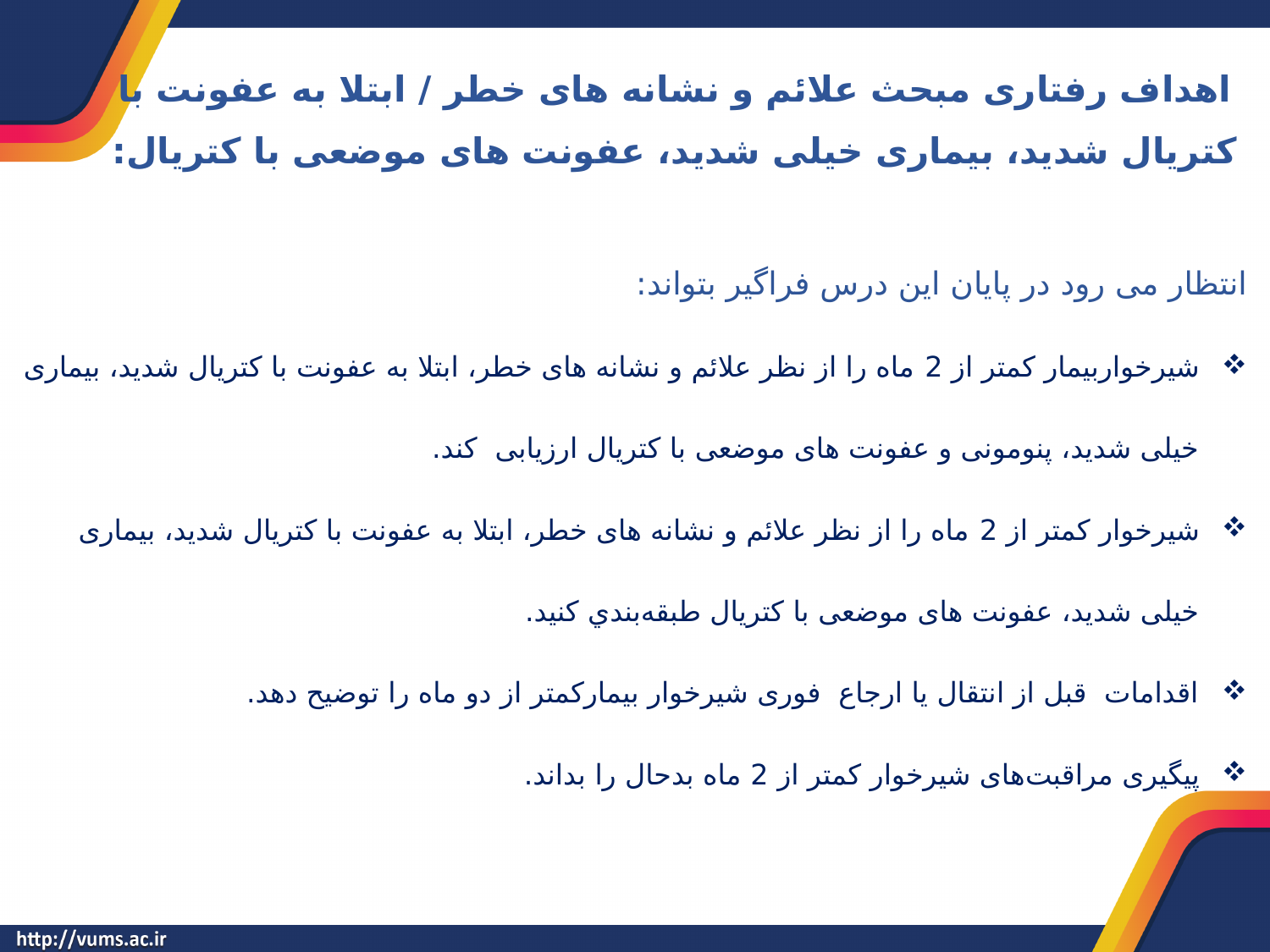

# اهداف رفتاری مبحث علائم و نشانه های خطر / ابتلا به عفونت با کتریال شدید، بیماری خیلی شدید، عفونت های موضعی با کتریال:
انتظار می رود در پایان این درس فراگیر بتواند:
شيرخواربیمار کمتر از 2 ماه را از نظر علائم و نشانه های خطر، ابتلا به عفونت با کتریال شدید، بیماری خیلی شدید، پنومونی و عفونت های موضعی با کتریال ارزیابی  کند.
شيرخوار کمتر از 2 ماه را از نظر علائم و نشانه های خطر، ابتلا به عفونت با کتریال شدید، بیماری خیلی شدید، عفونت های موضعی با کتریال طبقه‌بندي کنيد.
اقدامات  قبل از انتقال یا ارجاع  فوری شيرخوار بیمارکمتر از دو ماه را توضیح دهد.
پیگیری مراقبت‌های شيرخوار کمتر از 2 ماه بدحال را بداند.